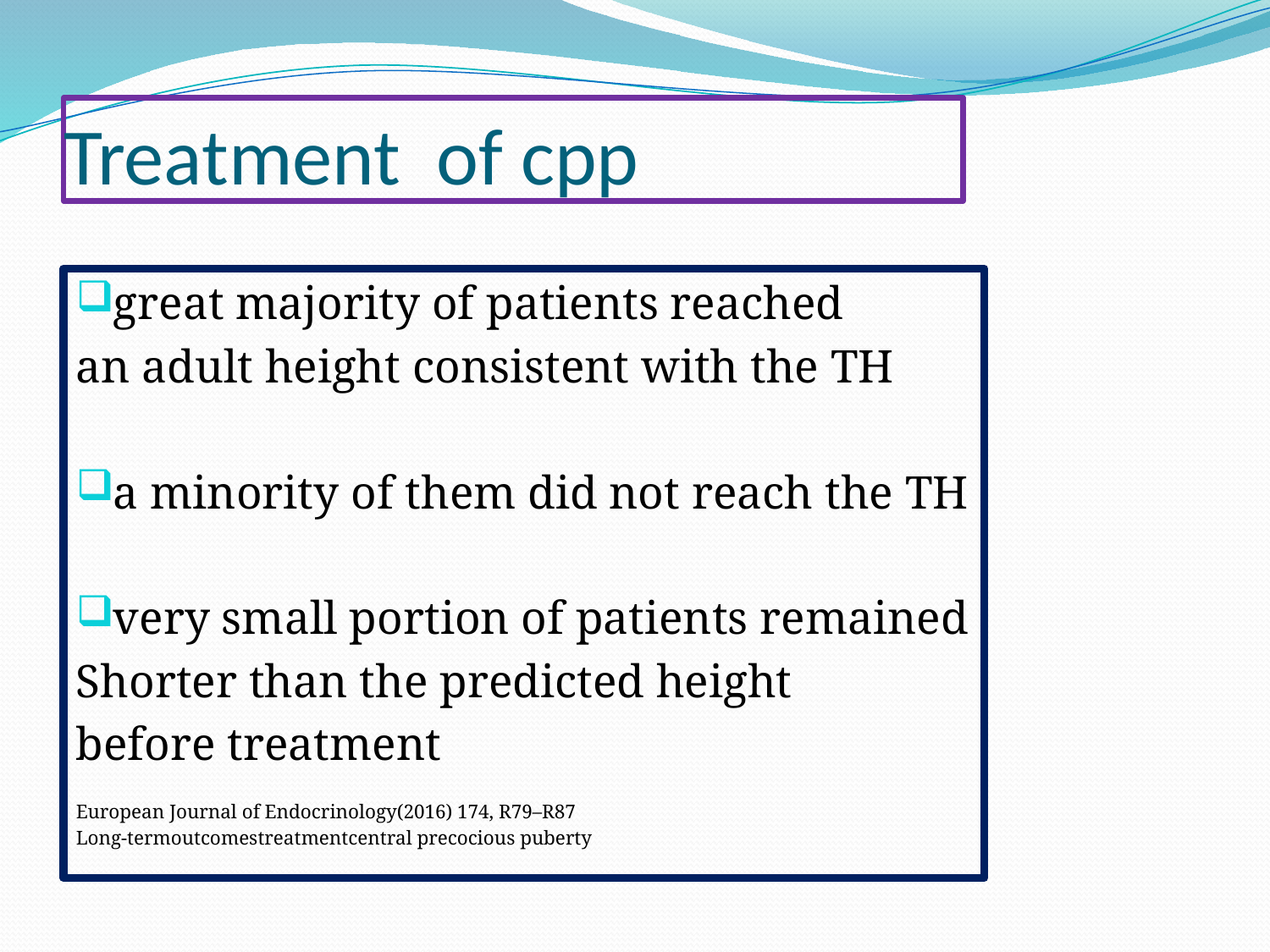

# Treatment  of cpp
great majority of patients reached
an adult height consistent with the TH

a minority of them did not reach the TH

very small portion of patients remained
Shorter than the predicted height
before treatment

European Journal of Endocrinology(2016) 174, R79–R87
Long-termoutcomestreatmentcentral precocious puberty